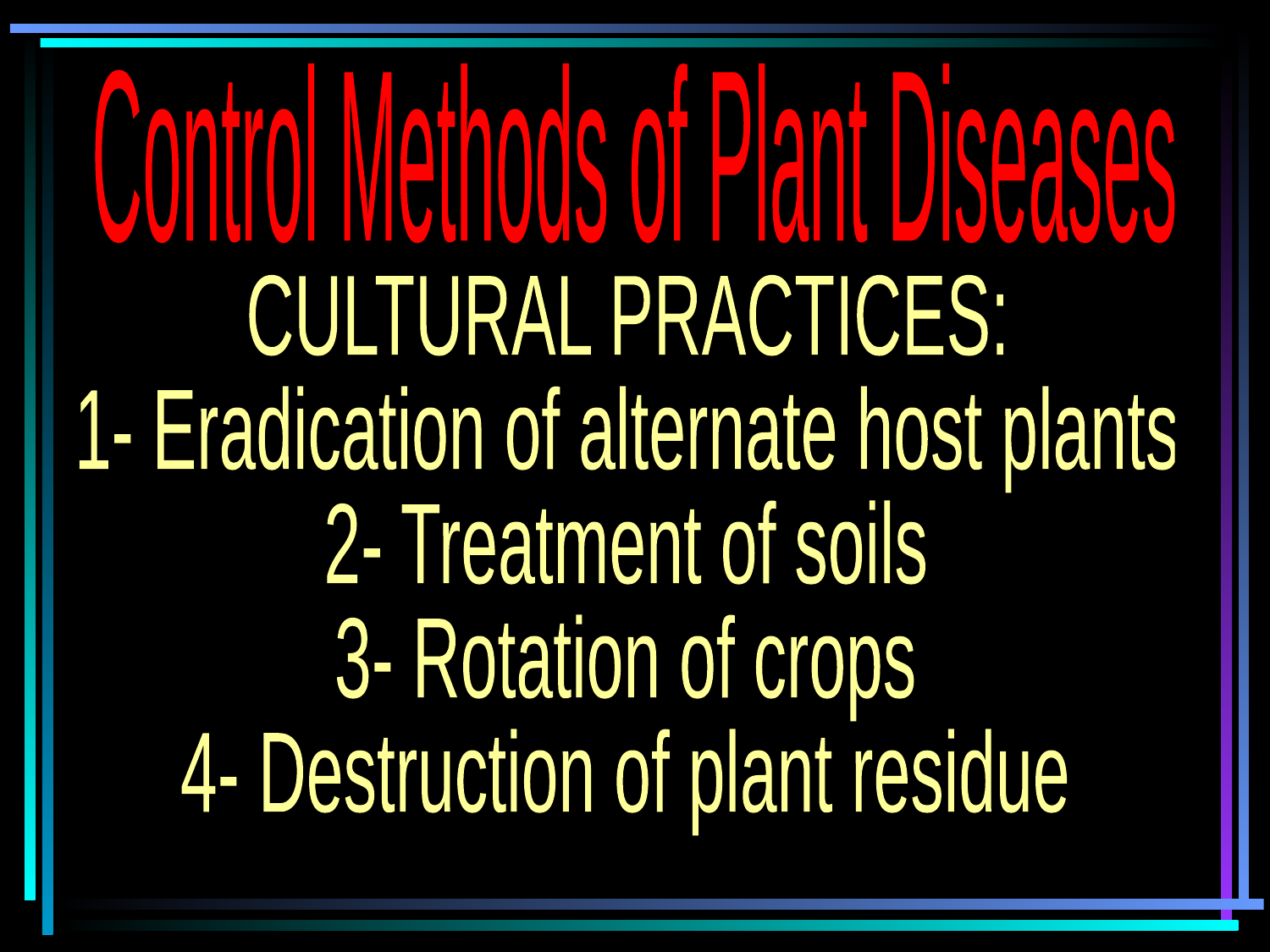

Control Methods of Plant Diseases
CULTURAL PRACTICES:
1- Eradication of alternate host plants
2- Treatment of soils
3- Rotation of crops
4- Destruction of plant residue